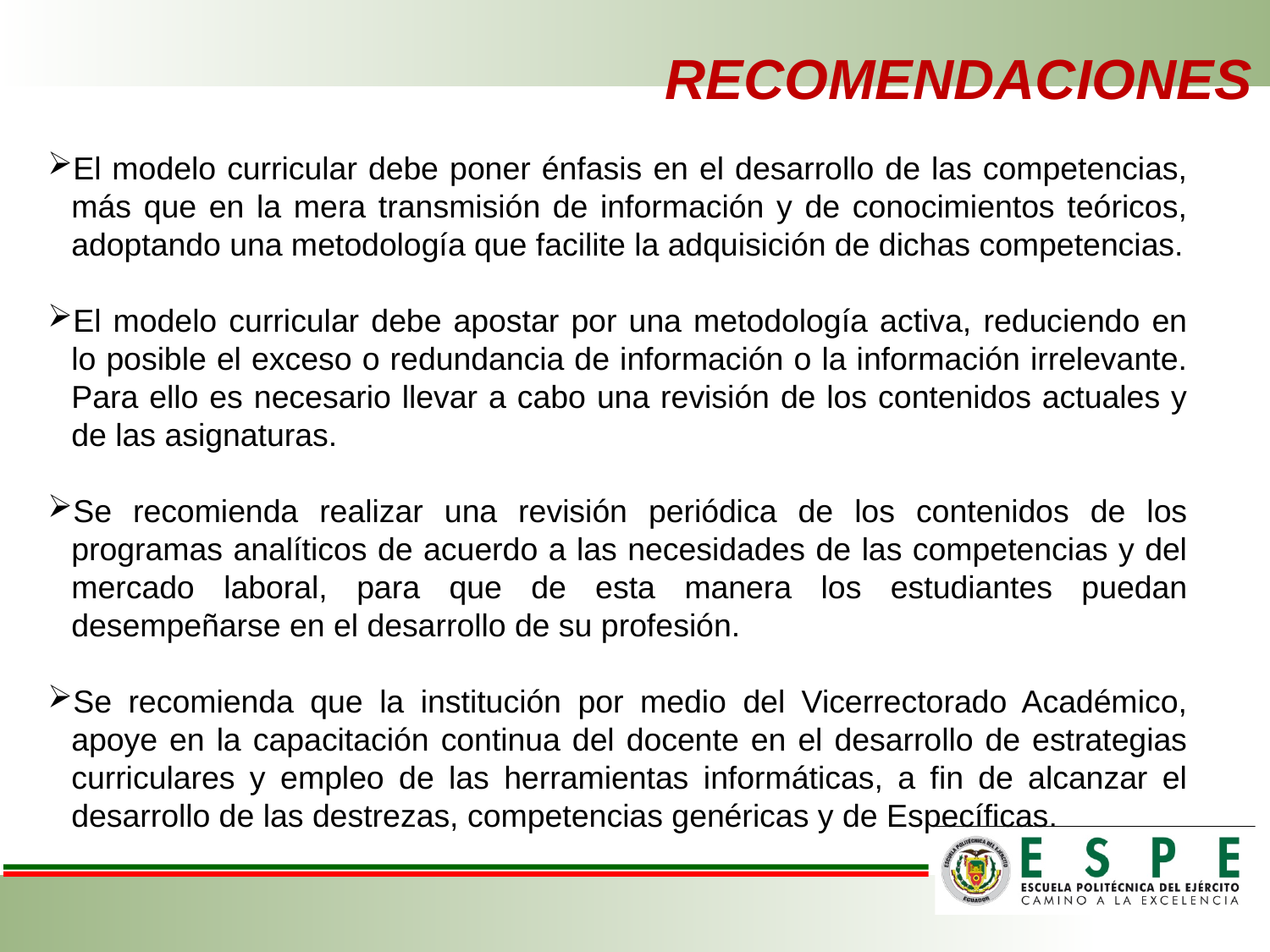

# RECOMENDACIONES
El modelo curricular debe poner énfasis en el desarrollo de las competencias, más que en la mera transmisión de información y de conocimientos teóricos, adoptando una metodología que facilite la adquisición de dichas competencias.

El modelo curricular debe apostar por una metodología activa, reduciendo en lo posible el exceso o redundancia de información o la información irrelevante. Para ello es necesario llevar a cabo una revisión de los contenidos actuales y de las asignaturas.

Se recomienda realizar una revisión periódica de los contenidos de los programas analíticos de acuerdo a las necesidades de las competencias y del mercado laboral, para que de esta manera los estudiantes puedan desempeñarse en el desarrollo de su profesión.

Se recomienda que la institución por medio del Vicerrectorado Académico, apoye en la capacitación continua del docente en el desarrollo de estrategias curriculares y empleo de las herramientas informáticas, a fin de alcanzar el desarrollo de las destrezas, competencias genéricas y de Específicas.